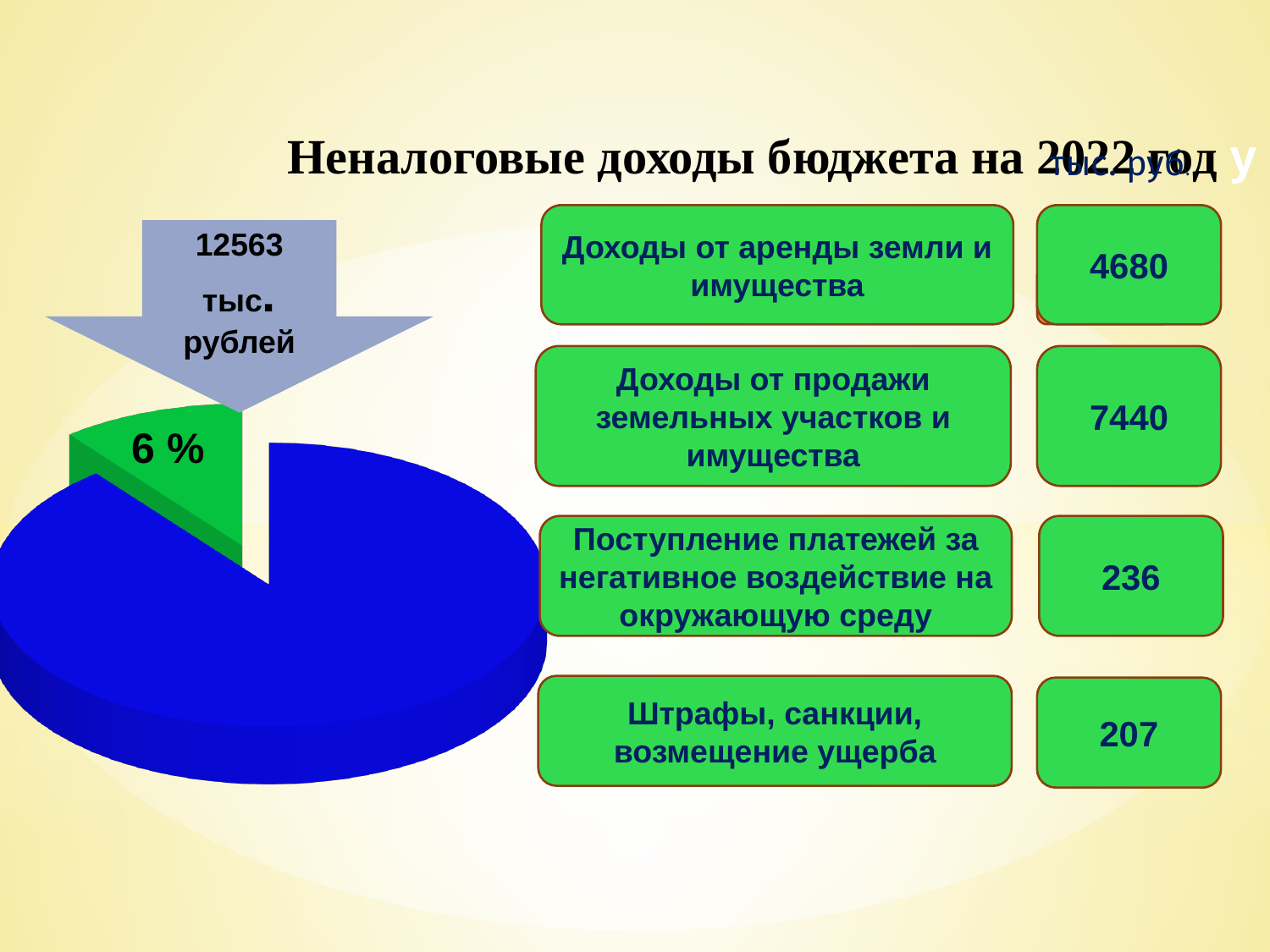

Неналоговые доходы бюджета на 2022 год у
тыс. руб.
Доходы от аренды земли и имущества
4680
12563 тыс.
рублей

[unsupported chart]

146,8
Доходы от продажи земельных участков и имущества
7440
Поступление платежей за негативное воздействие на окружающую среду
236
Штрафы, санкции, возмещение ущерба
207